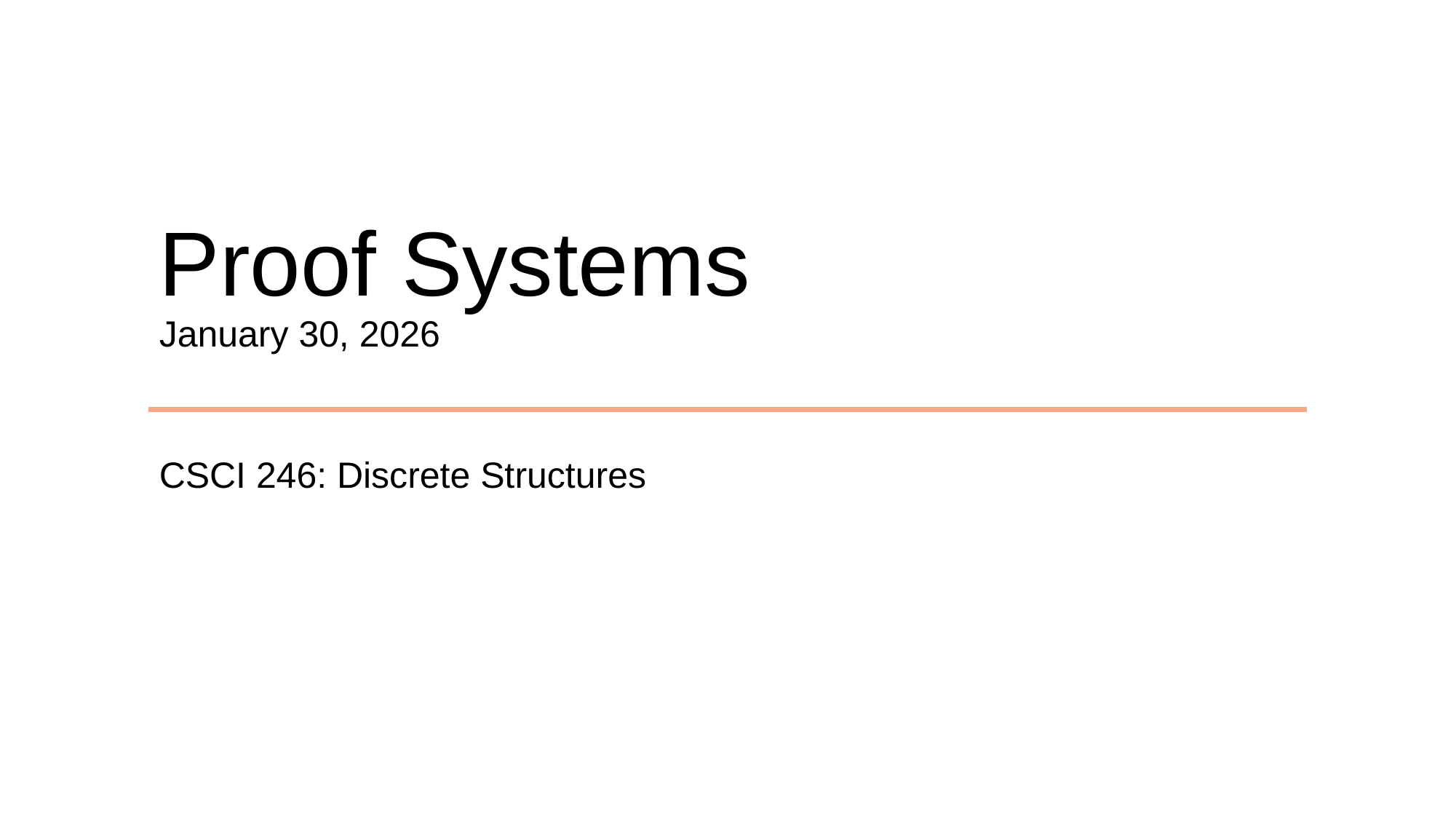

# Proof Systems January 30, 2026
CSCI 246: Discrete Structures